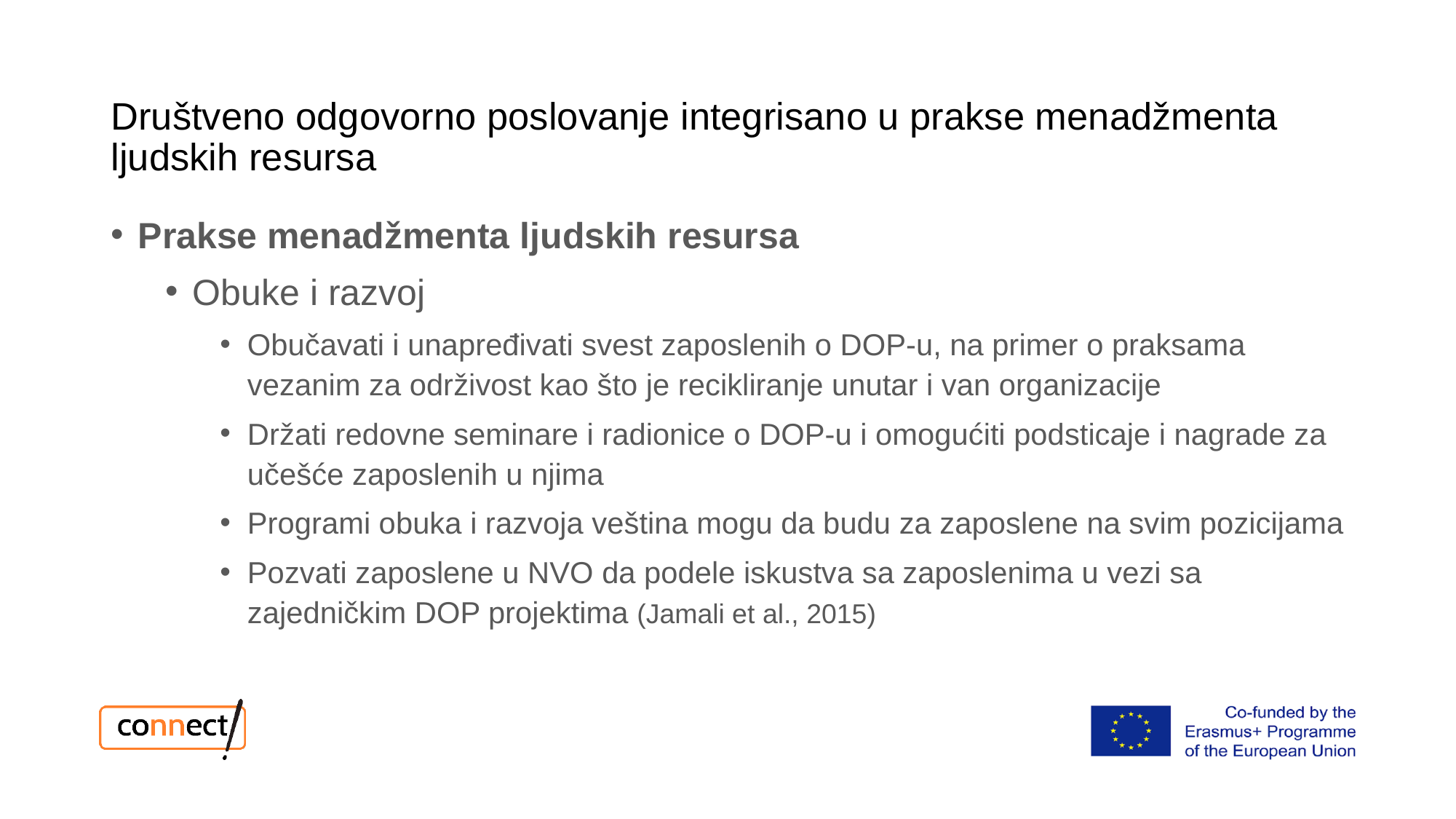

# Društveno odgovorno poslovanje integrisano u prakse menadžmenta ljudskih resursa
Prakse menadžmenta ljudskih resursa
Obuke i razvoj
Obučavati i unapređivati svest zaposlenih o DOP-u, na primer o praksama vezanim za održivost kao što je recikliranje unutar i van organizacije
Držati redovne seminare i radionice o DOP-u i omogućiti podsticaje i nagrade za učešće zaposlenih u njima
Programi obuka i razvoja veština mogu da budu za zaposlene na svim pozicijama
Pozvati zaposlene u NVO da podele iskustva sa zaposlenima u vezi sa zajedničkim DOP projektima (Jamali et al., 2015)